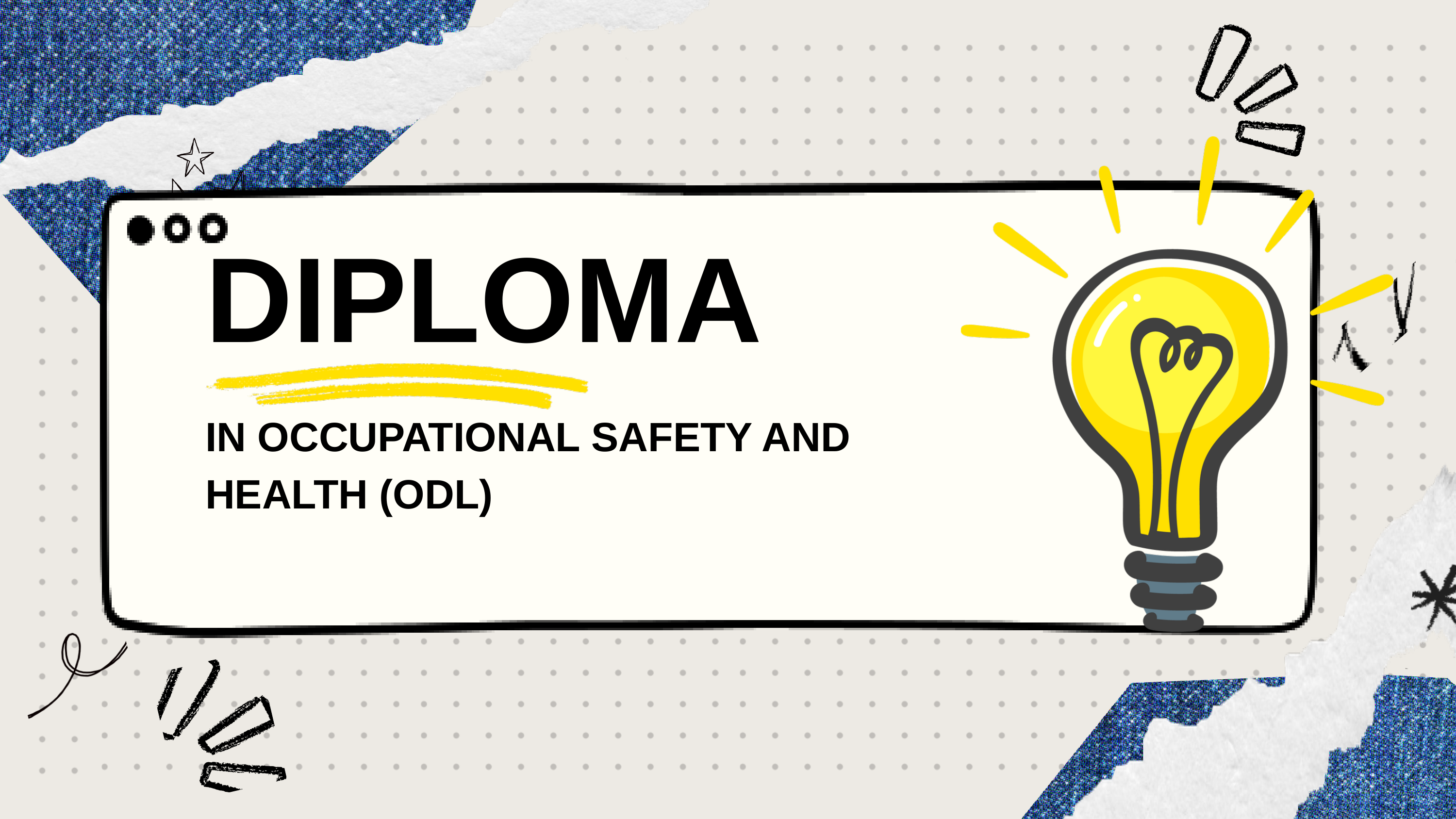

DIPLOMA

IN OCCUPATIONAL SAFETY AND HEALTH (ODL)